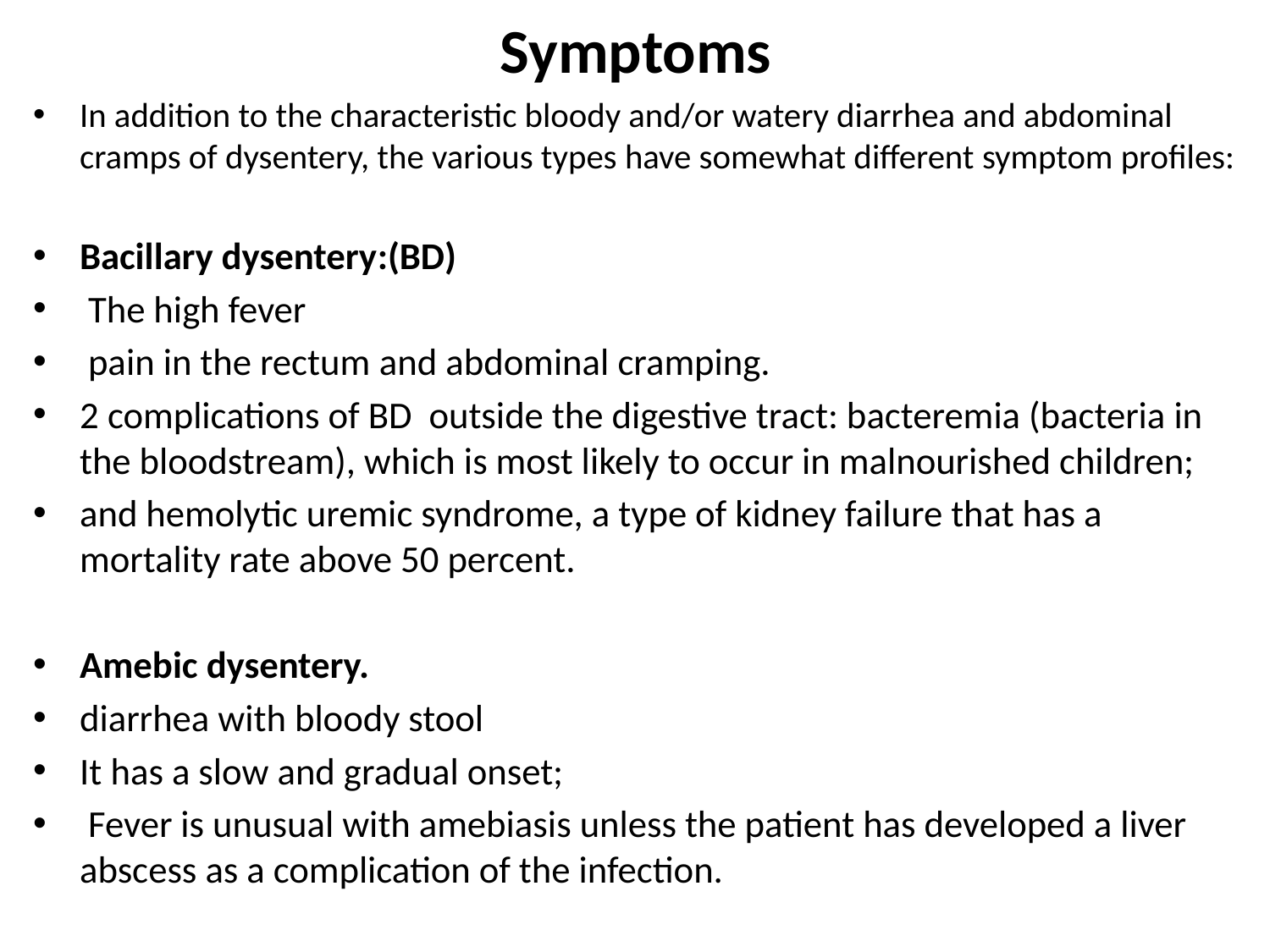

Symptoms
In addition to the characteristic bloody and/or watery diarrhea and abdominal cramps of dysentery, the various types have somewhat different symptom profiles:

Bacillary dysentery:(BD)
 The high fever
 pain in the rectum and abdominal cramping.
2 complications of BD  outside the digestive tract: bacteremia (bacteria in the bloodstream), which is most likely to occur in malnourished children;
and hemolytic uremic syndrome, a type of kidney failure that has a mortality rate above 50 percent.

Amebic dysentery.
diarrhea with bloody stool
It has a slow and gradual onset;
 Fever is unusual with amebiasis unless the patient has developed a liver abscess as a complication of the infection.